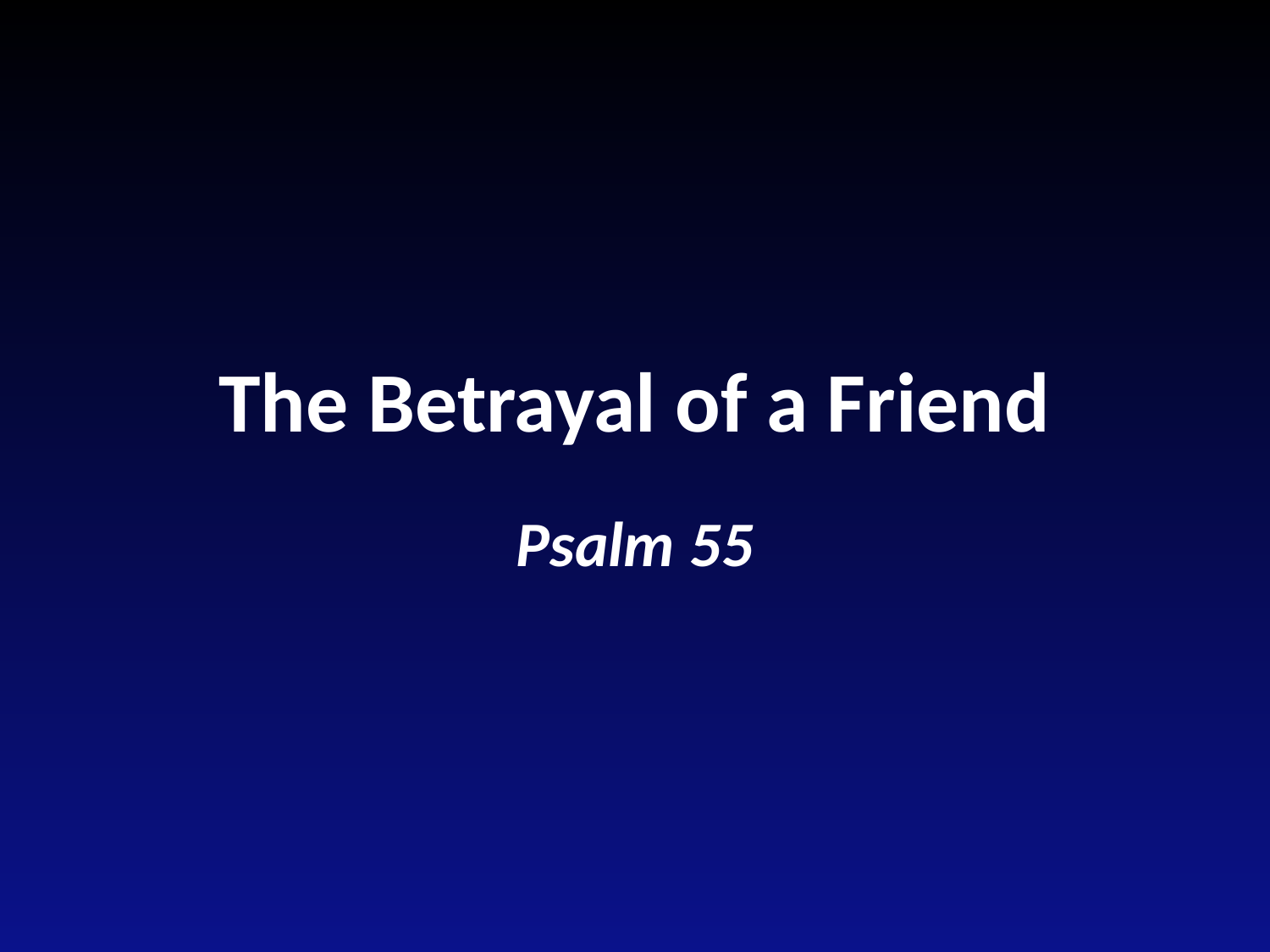

# The Betrayal of a Friend
Psalm 55